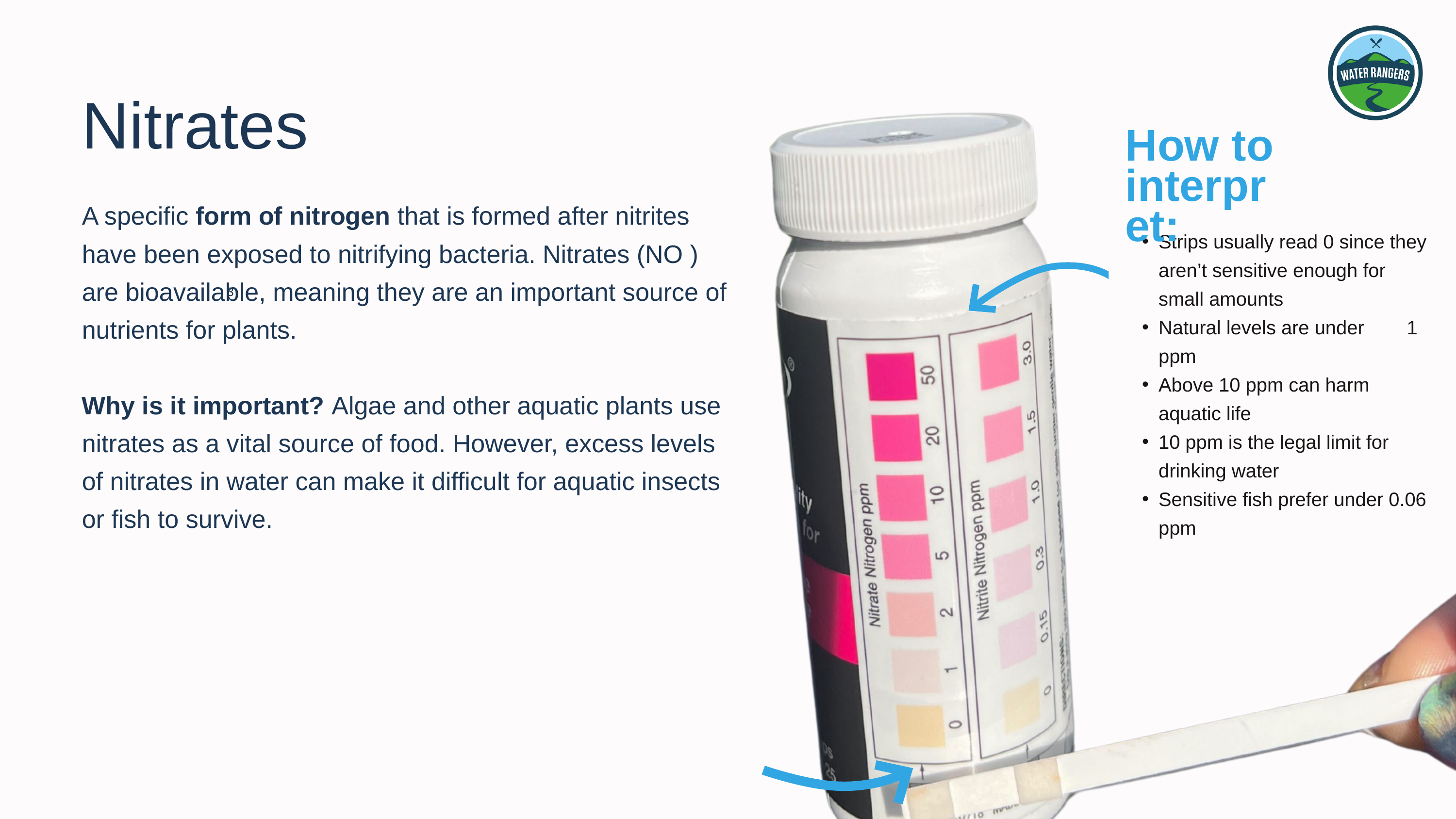

Nitrates

How to interpret:
A specific form of nitrogen that is formed after nitrites have been exposed to nitrifying bacteria. Nitrates (NO ) are bioavailable, meaning they are an important source of nutrients for plants.

Why is it important? Algae and other aquatic plants use nitrates as a vital source of food. However, excess levels of nitrates in water can make it difficult for aquatic insects or fish to survive.
Strips usually read 0 since they aren’t sensitive enough for small amounts
Natural levels are under        1 ppm
Above 10 ppm can harm aquatic life
10 ppm is the legal limit for drinking water
Sensitive fish prefer under 0.06 ppm

3